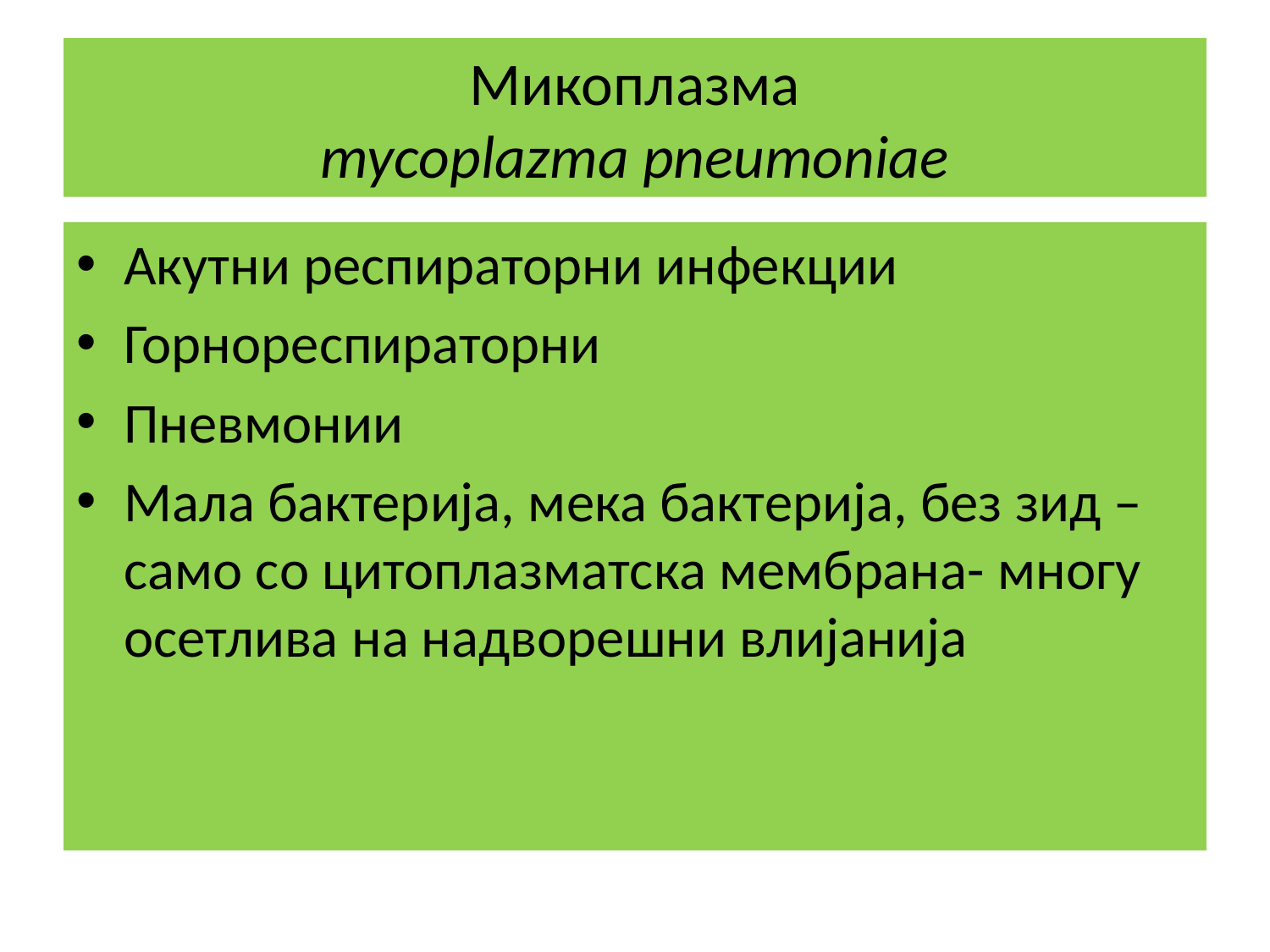

# Микоплазма mycoplazma pneumoniae
Акутни респираторни инфекции
Горнореспираторни
Пневмонии
Мала бактерија, мека бактерија, без зид – само со цитоплазматска мембрана- многу осетлива на надворешни влијанија